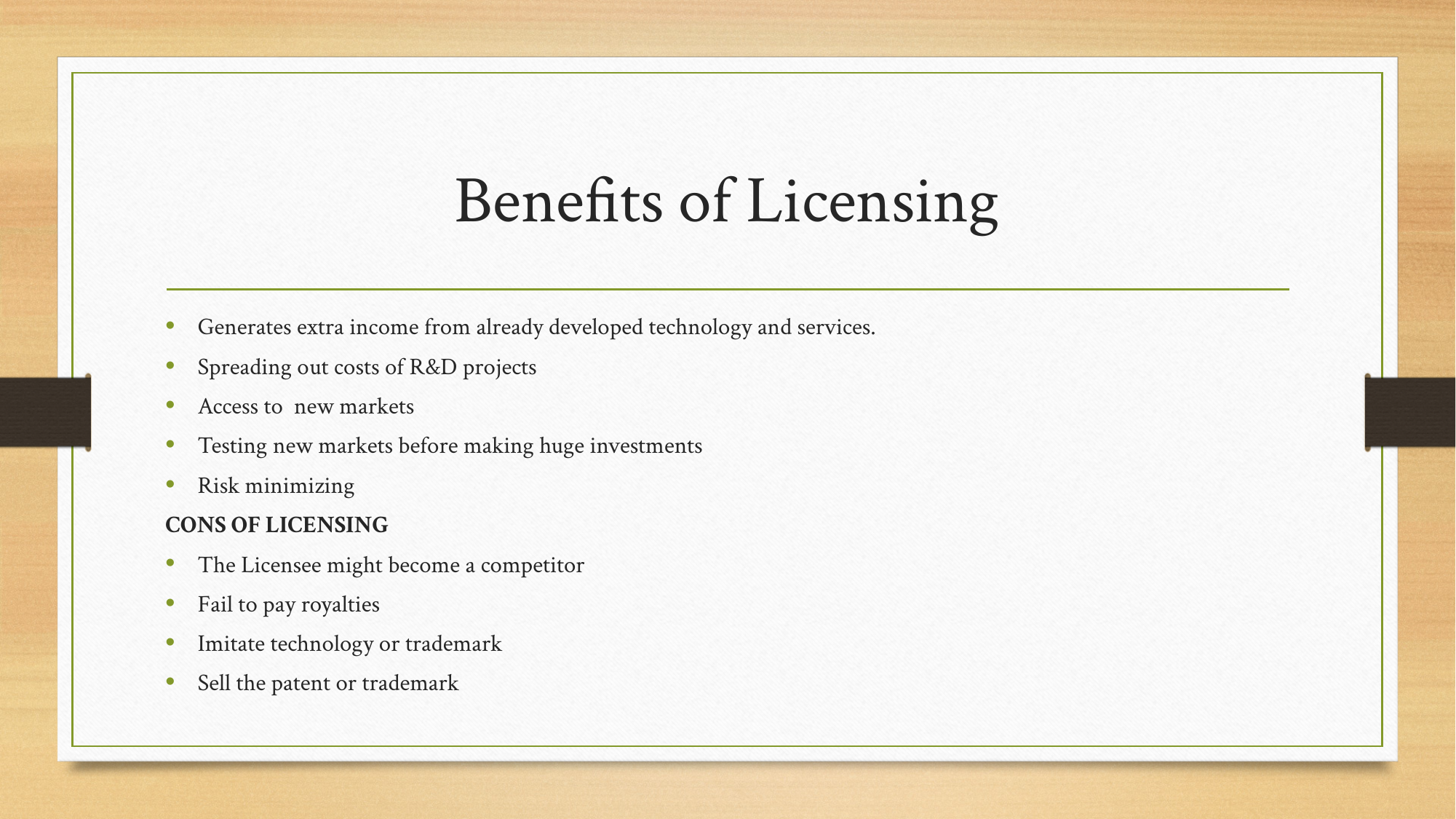

# Benefits of Licensing
Generates extra income from already developed technology and services.
Spreading out costs of R&D projects
Access to  new markets
Testing new markets before making huge investments
Risk minimizing
CONS OF LICENSING
The Licensee might become a competitor
Fail to pay royalties
Imitate technology or trademark
Sell the patent or trademark